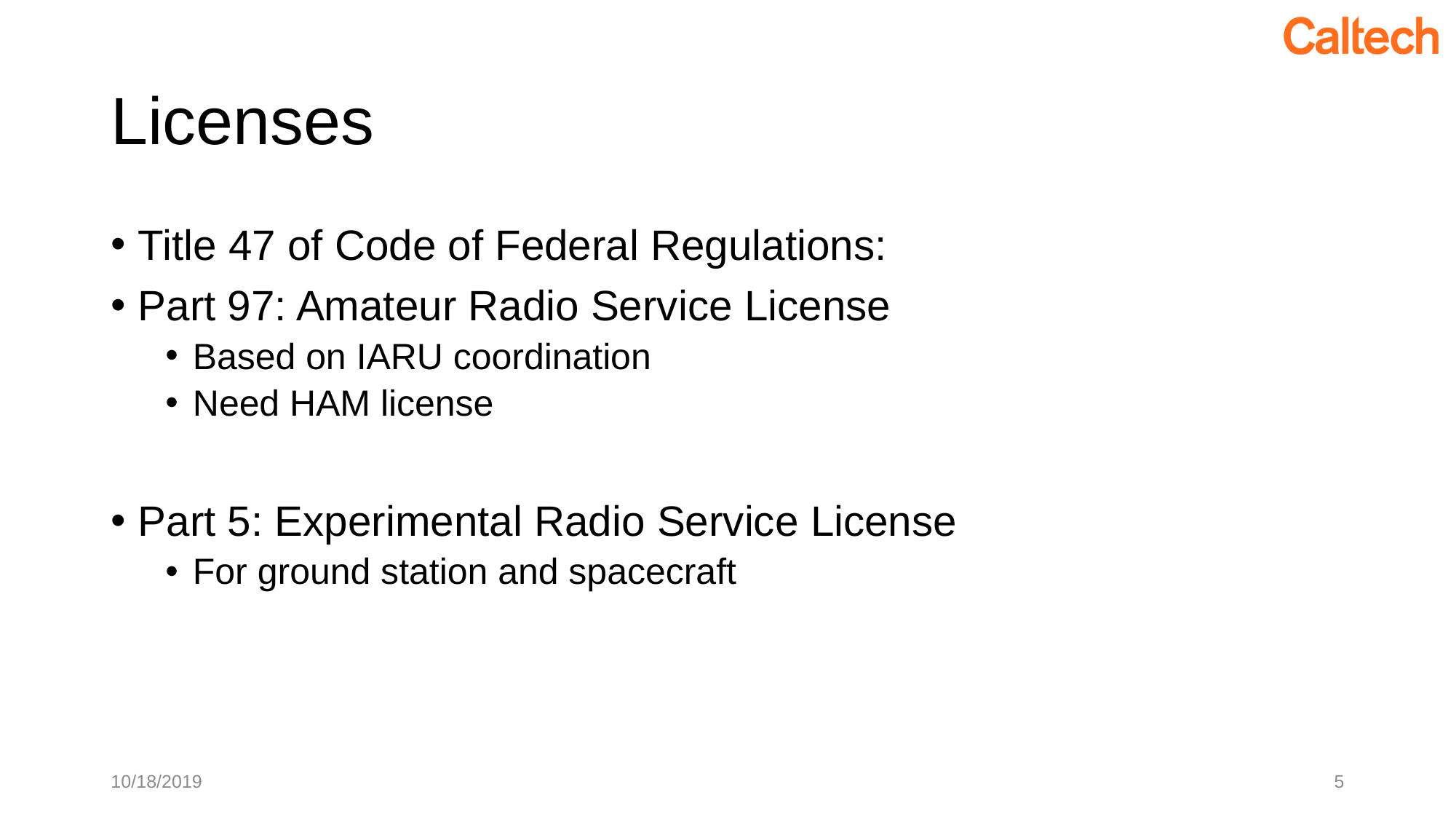

# Licenses
Title 47 of Code of Federal Regulations:
Part 97: Amateur Radio Service License
Based on IARU coordination
Need HAM license

Part 5: Experimental Radio Service License
For ground station and spacecraft
10/18/2019
5